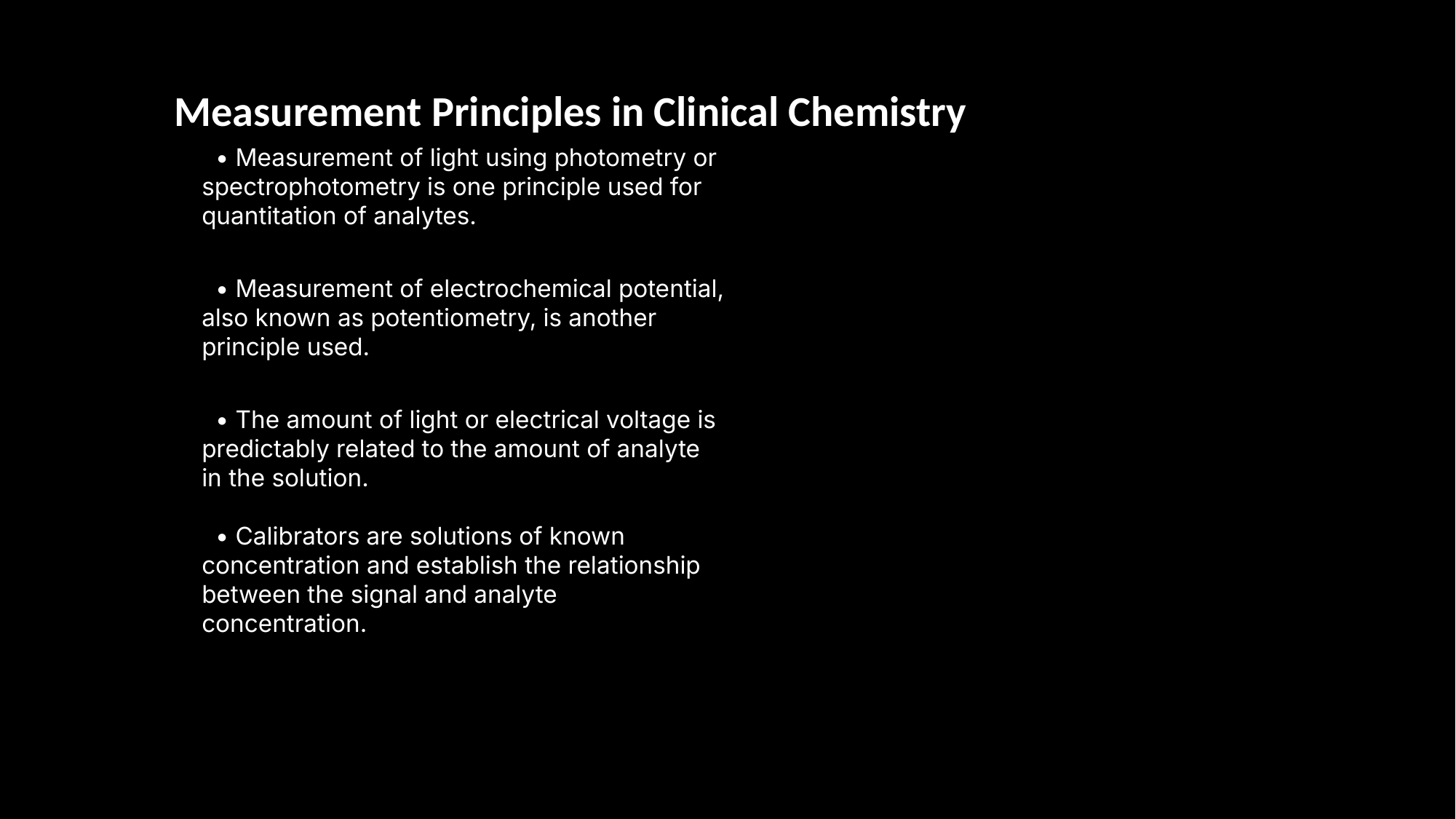

Measurement Principles in Clinical Chemistry
  • Measurement of light using photometry or spectrophotometry is one principle used for quantitation of analytes.
  • Measurement of electrochemical potential, also known as potentiometry, is another principle used.
  • The amount of light or electrical voltage is predictably related to the amount of analyte in the solution.
  • Calibrators are solutions of known concentration and establish the relationship between the signal and analyte concentration.